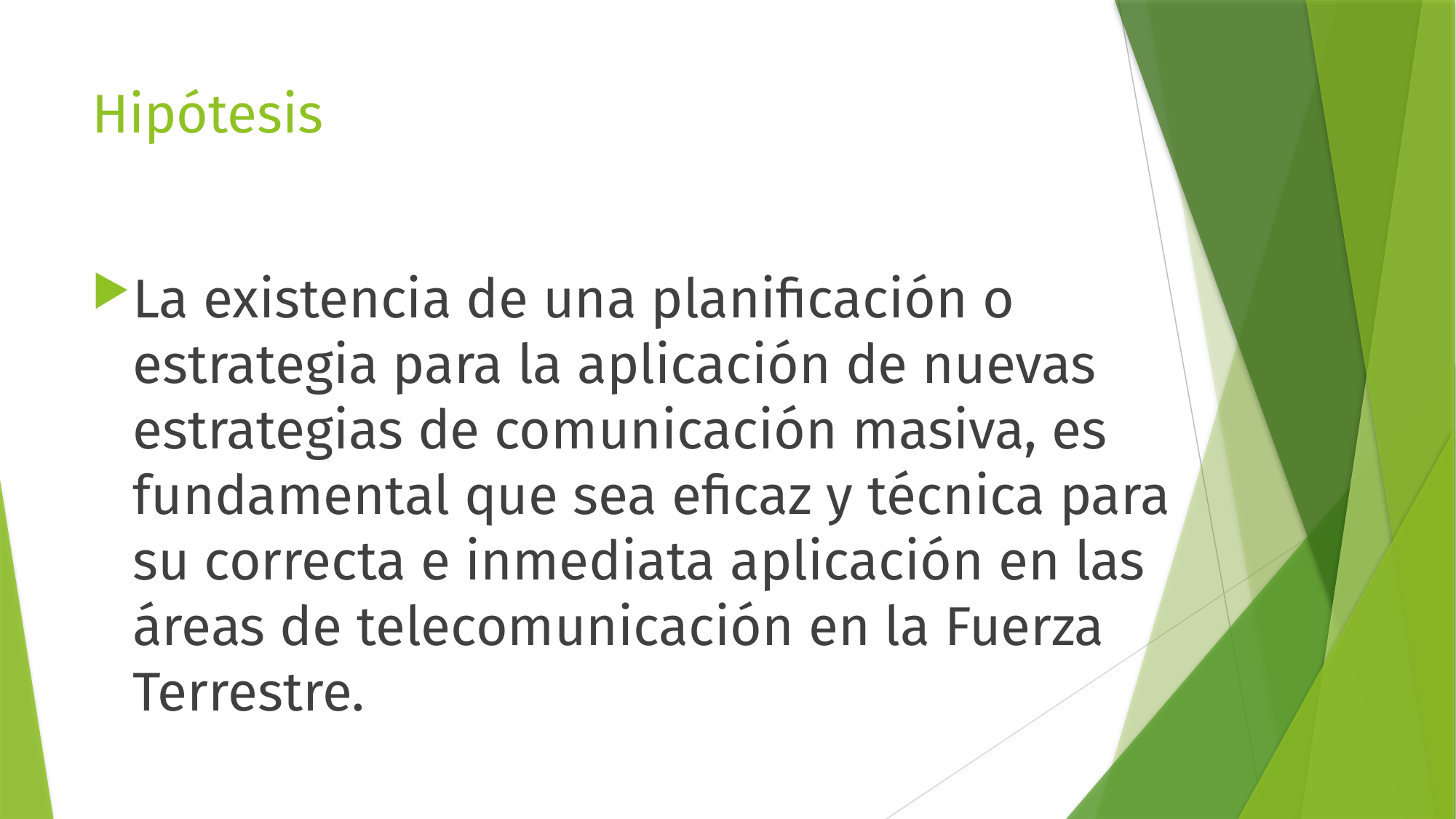

# Hipótesis
La existencia de una planificación o estrategia para la aplicación de nuevas estrategias de comunicación masiva, es fundamental que sea eficaz y técnica para su correcta e inmediata aplicación en las áreas de telecomunicación en la Fuerza Terrestre.